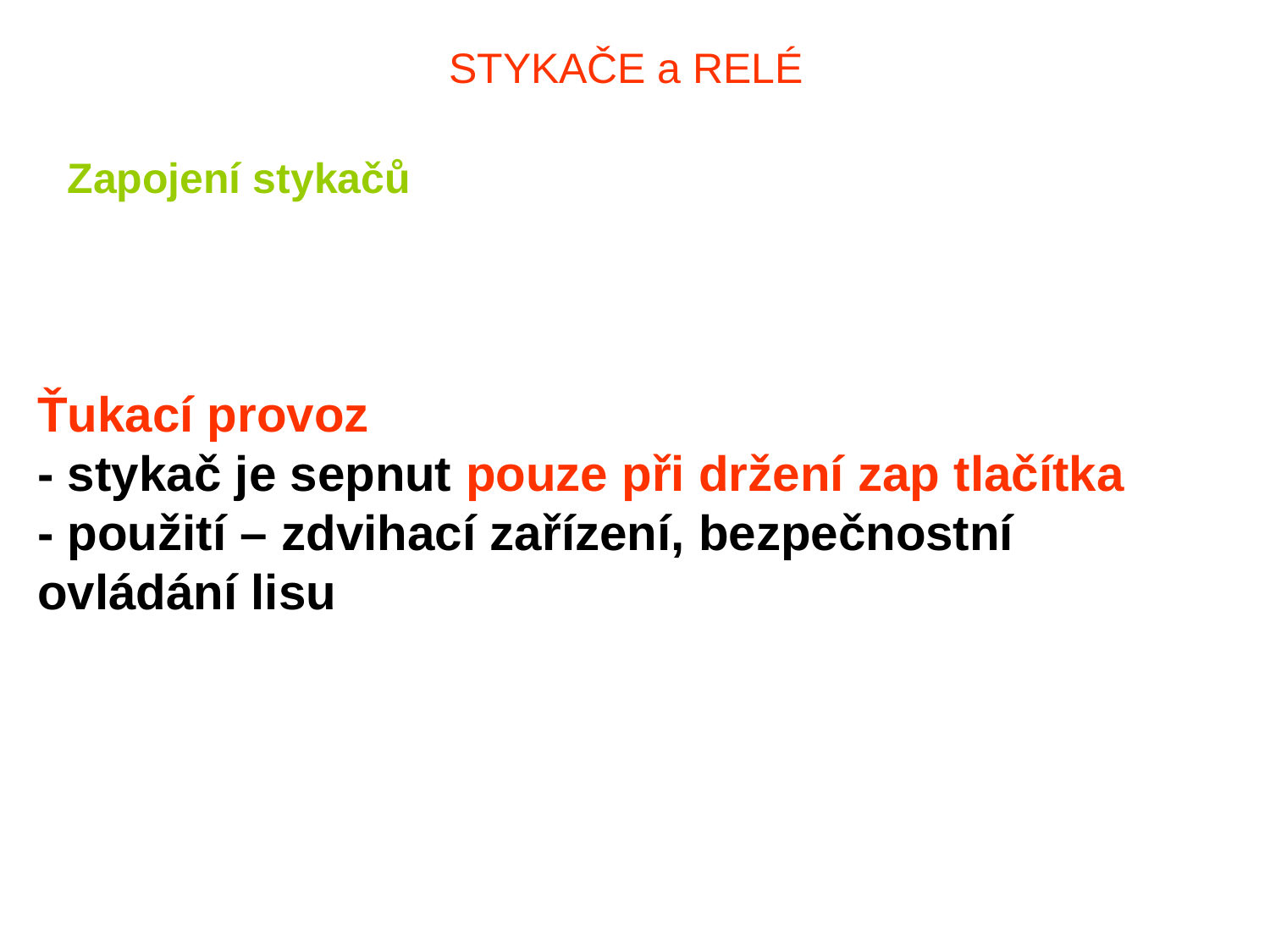

# STYKAČE a RELÉ
Zapojení stykačů
Ťukací provoz
- stykač je sepnut pouze při držení zap tlačítka
- použití – zdvihací zařízení, bezpečnostní 	ovládání lisu